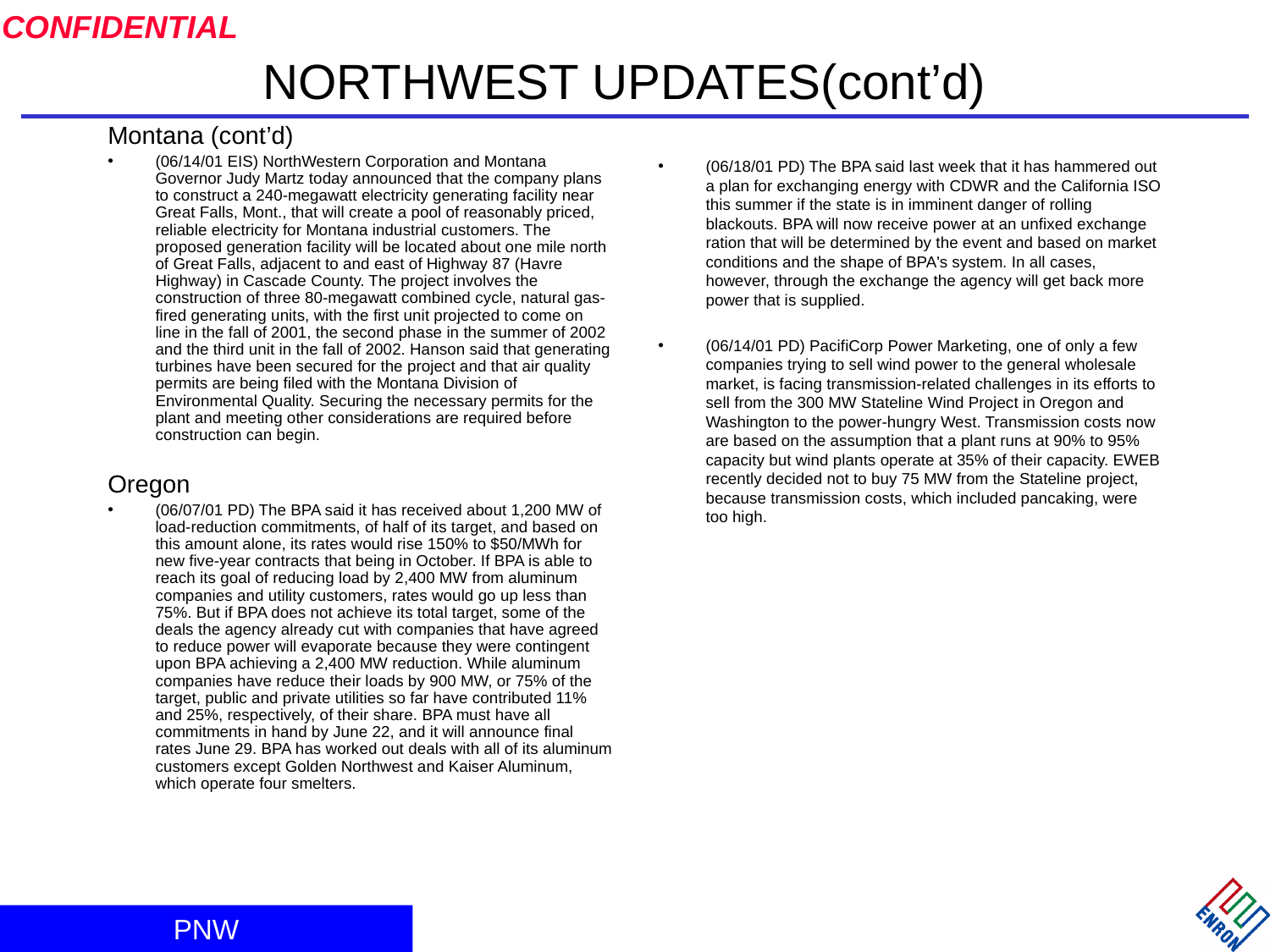

# NORTHWEST UPDATES(cont’d)
Montana (cont’d)
(06/14/01 EIS) NorthWestern Corporation and Montana Governor Judy Martz today announced that the company plans to construct a 240-megawatt electricity generating facility near Great Falls, Mont., that will create a pool of reasonably priced, reliable electricity for Montana industrial customers. The proposed generation facility will be located about one mile north of Great Falls, adjacent to and east of Highway 87 (Havre Highway) in Cascade County. The project involves the construction of three 80-megawatt combined cycle, natural gas-fired generating units, with the first unit projected to come on line in the fall of 2001, the second phase in the summer of 2002 and the third unit in the fall of 2002. Hanson said that generating turbines have been secured for the project and that air quality permits are being filed with the Montana Division of Environmental Quality. Securing the necessary permits for the plant and meeting other considerations are required before construction can begin.

Oregon
(06/07/01 PD) The BPA said it has received about 1,200 MW of load-reduction commitments, of half of its target, and based on this amount alone, its rates would rise 150% to $50/MWh for new five-year contracts that being in October. If BPA is able to reach its goal of reducing load by 2,400 MW from aluminum companies and utility customers, rates would go up less than 75%. But if BPA does not achieve its total target, some of the deals the agency already cut with companies that have agreed to reduce power will evaporate because they were contingent upon BPA achieving a 2,400 MW reduction. While aluminum companies have reduce their loads by 900 MW, or 75% of the target, public and private utilities so far have contributed 11% and 25%, respectively, of their share. BPA must have all commitments in hand by June 22, and it will announce final rates June 29. BPA has worked out deals with all of its aluminum customers except Golden Northwest and Kaiser Aluminum, which operate four smelters.

(06/18/01 PD) The BPA said last week that it has hammered out a plan for exchanging energy with CDWR and the California ISO this summer if the state is in imminent danger of rolling blackouts. BPA will now receive power at an unfixed exchange ration that will be determined by the event and based on market conditions and the shape of BPA's system. In all cases, however, through the exchange the agency will get back more power that is supplied.

(06/14/01 PD) PacifiCorp Power Marketing, one of only a few companies trying to sell wind power to the general wholesale market, is facing transmission-related challenges in its efforts to sell from the 300 MW Stateline Wind Project in Oregon and Washington to the power-hungry West. Transmission costs now are based on the assumption that a plant runs at 90% to 95% capacity but wind plants operate at 35% of their capacity. EWEB recently decided not to buy 75 MW from the Stateline project, because transmission costs, which included pancaking, were too high.

PNW